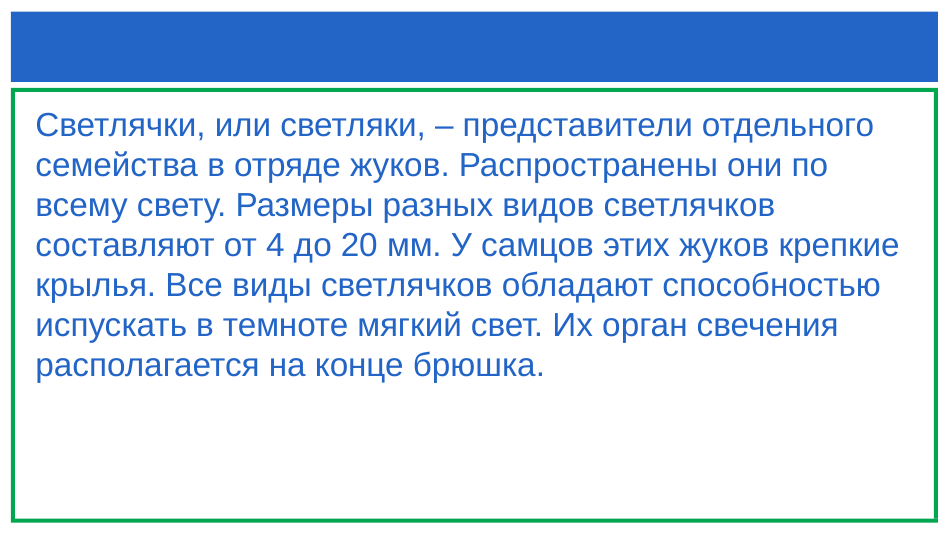

#
Светлячки, или светляки, – представители отдельного семейства в отряде жуков. Распространены они по всему свету. Размеры разных видов светлячков составляют от 4 до 20 мм. У самцов этих жуков крепкие крылья. Все виды светлячков обладают способностью испускать в темноте мягкий свет. Их орган свечения располагается на конце брюшка.